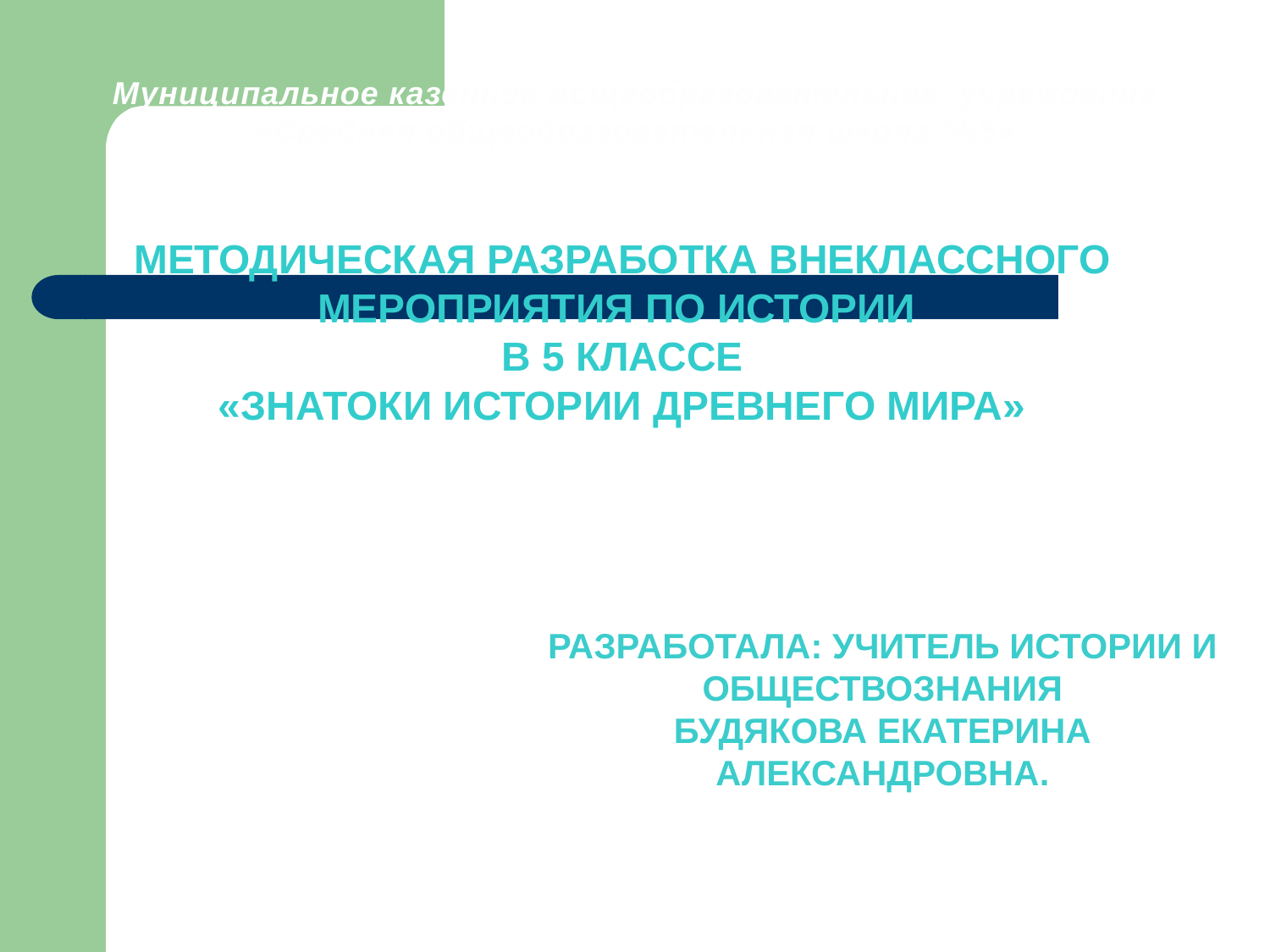

Муниципальное казенное общеобразовательное  учреждение
«Средняя общеобразовательная школа №5»

Методическая разработка внеклассного мероприятия по истории
В 5 классе
«Знатоки истории Древнего мира»
Разработала: Учитель истории и обществознания
Будякова Екатерина Александровна.